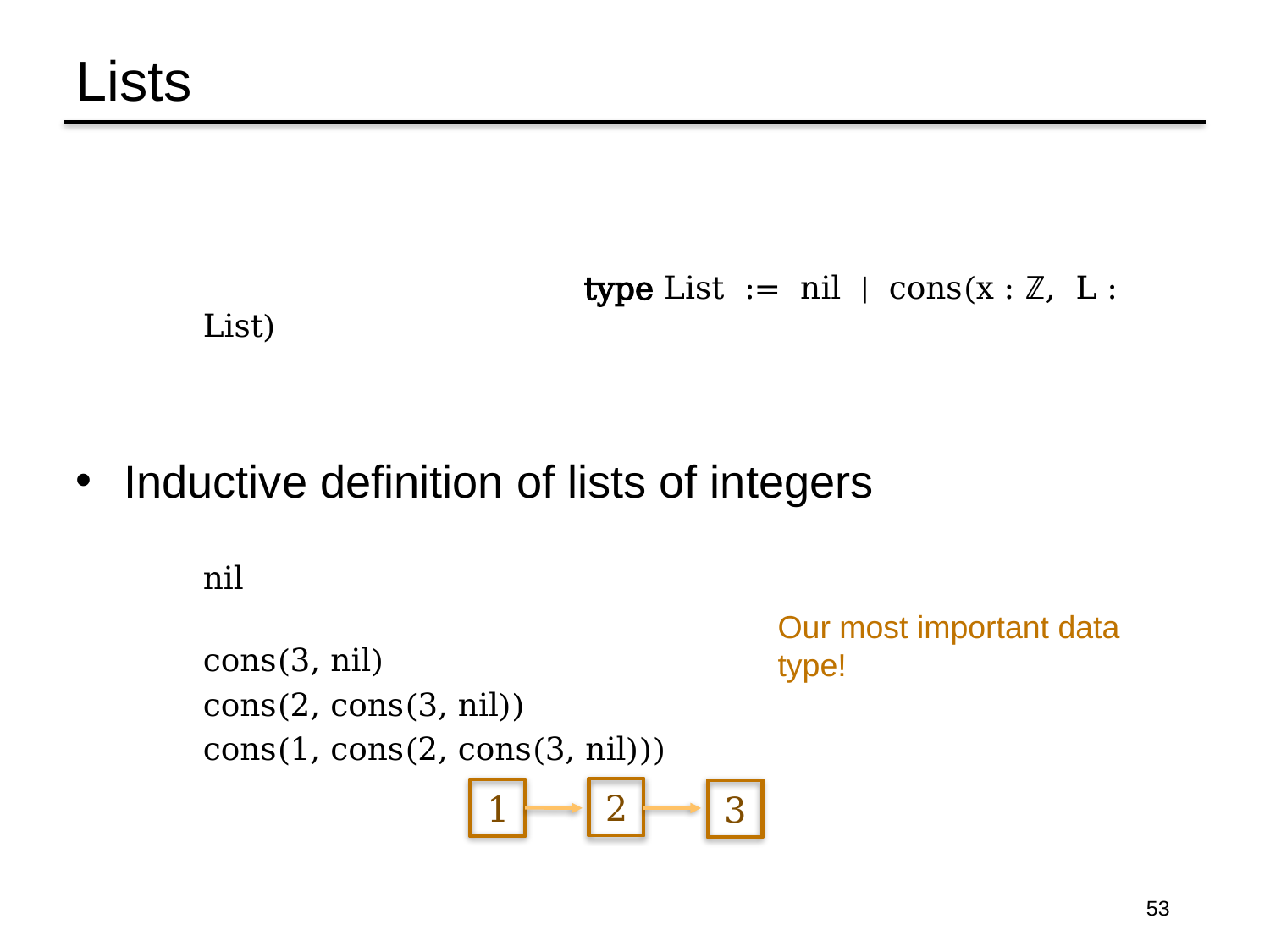

# Lists

			type List  :=  nil  |  cons(x : ℤ,  L : List)

Inductive definition of lists of integers

nil
cons(3, nil)
cons(2, cons(3, nil))
cons(1, cons(2, cons(3, nil)))

Our most important data type!

2
1

3
53